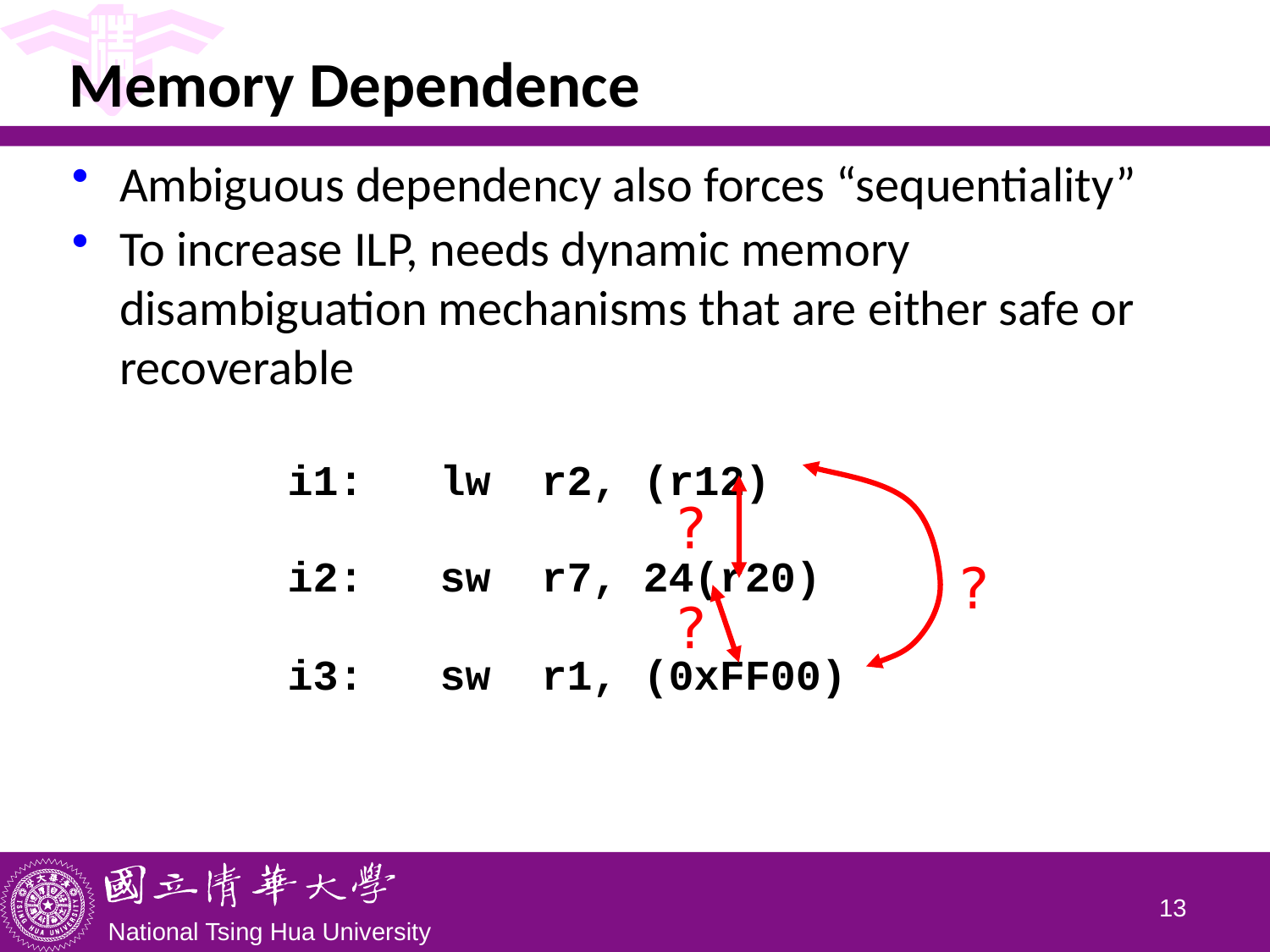

# Memory Dependence
Ambiguous dependency also forces “sequentiality”
To increase ILP, needs dynamic memory disambiguation mechanisms that are either safe or recoverable
i1:   lw  r2, (r12)
i2:   sw  r7, 24(r20)
i3:   sw  r1, (0xFF00)

?
?

?
13